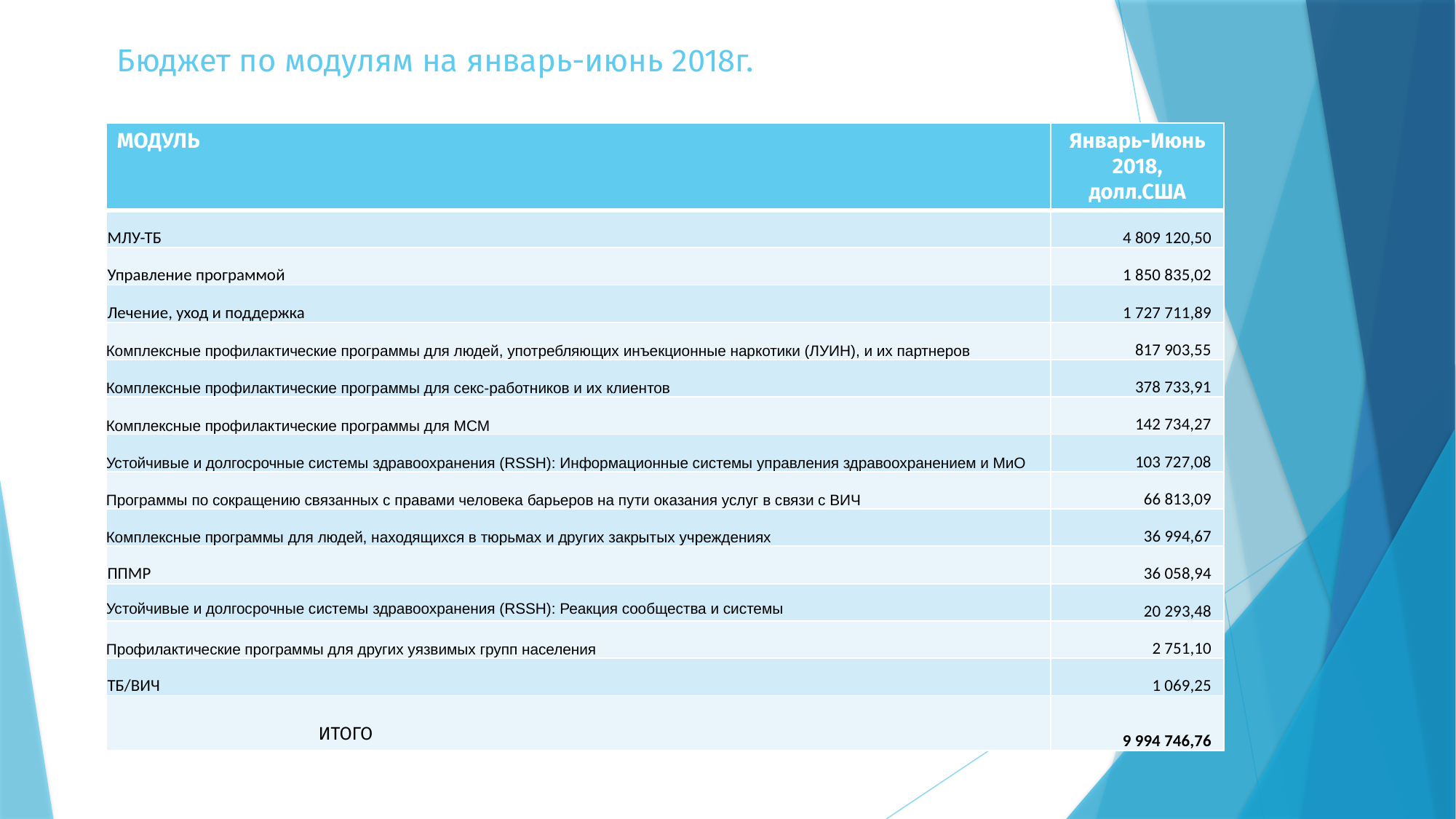

# Бюджет по модулям на январь-июнь 2018г.
| МОДУЛЬ | Январь-Июнь 2018, долл.США |
| --- | --- |
| МЛУ-ТБ | 4 809 120,50 |
| Управление программой | 1 850 835,02 |
| Лечение, уход и поддержка | 1 727 711,89 |
| Комплексные профилактические программы для людей, употребляющих инъекционные наркотики (ЛУИН), и их партнеров | 817 903,55 |
| Комплексные профилактические программы для секс-работников и их клиентов | 378 733,91 |
| Комплексные профилактические программы для МСМ | 142 734,27 |
| Устойчивые и долгосрочные системы здравоохранения (RSSH): Информационные системы управления здравоохранением и МиО | 103 727,08 |
| Программы по сокращению связанных с правами человека барьеров на пути оказания услуг в связи с ВИЧ | 66 813,09 |
| Комплексные программы для людей, находящихся в тюрьмах и других закрытых учреждениях | 36 994,67 |
| ППМР | 36 058,94 |
| Устойчивые и долгосрочные системы здравоохранения (RSSH): Реакция сообщества и системы | 20 293,48 |
| Профилактические программы для других уязвимых групп населения | 2 751,10 |
| ТБ/ВИЧ | 1 069,25 |
| ИТОГО | 9 994 746,76 |